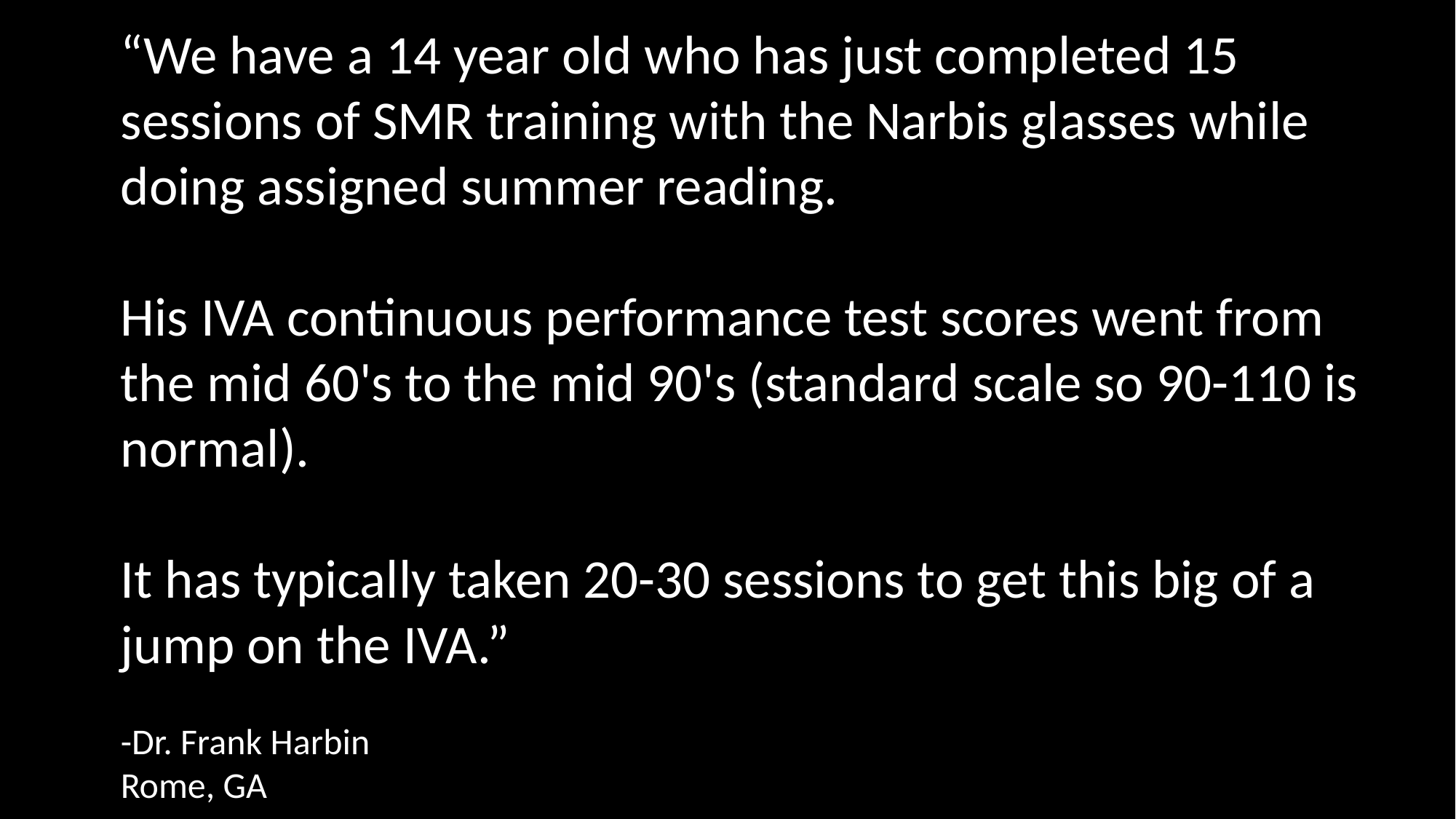

“We have a 14 year old who has just completed 15 sessions of SMR training with the Narbis glasses while doing assigned summer reading.

His IVA continuous performance test scores went from the mid 60's to the mid 90's (standard scale so 90-110 is normal).

It has typically taken 20-30 sessions to get this big of a jump on the IVA.”

-Dr. Frank Harbin
Rome, GA